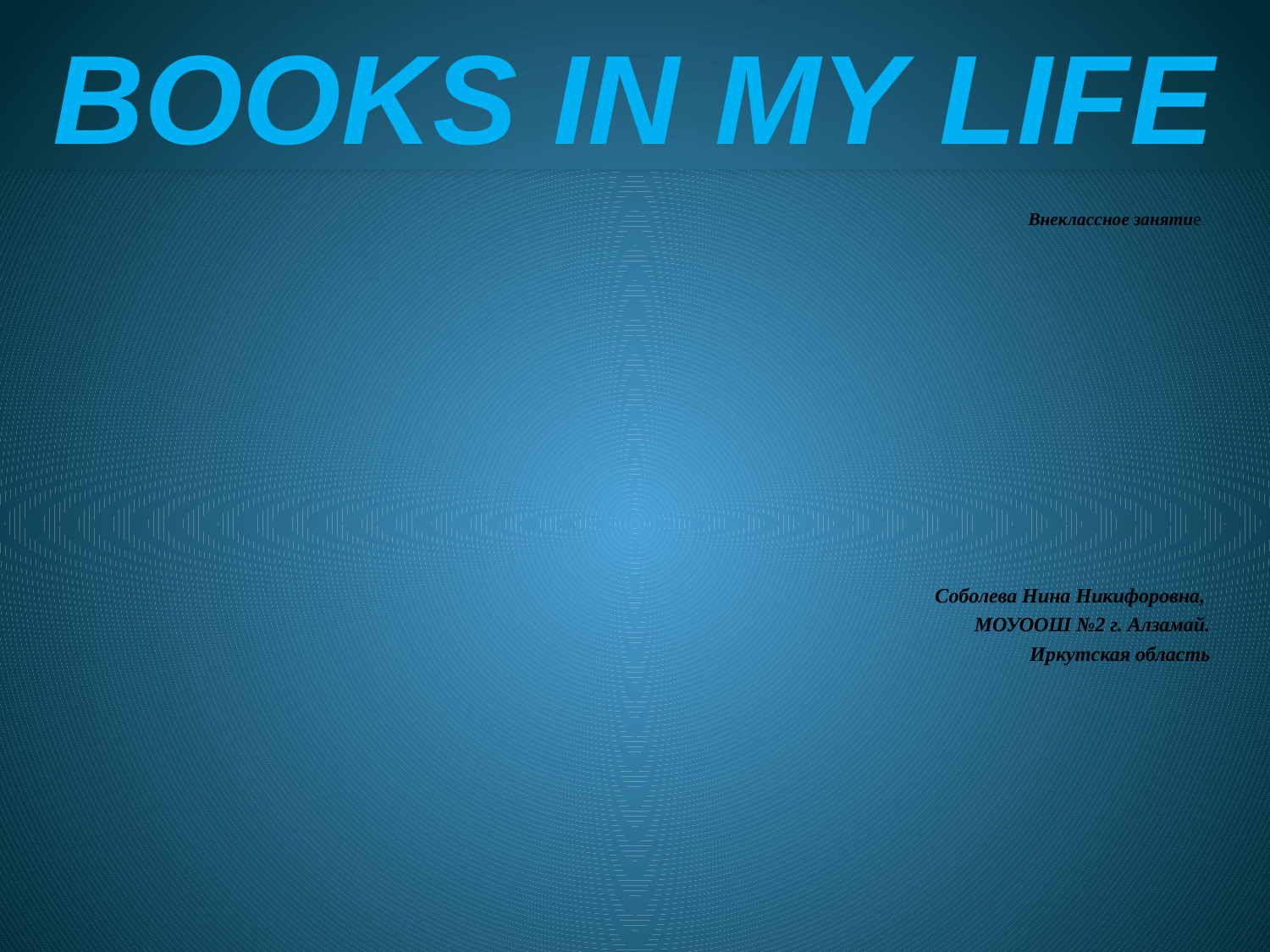

# BOOKS IN MY LIFE
Внеклассное занятие

Соболева Нина Никифоровна,
МОУООШ №2 г. Алзамай.
Иркутская область